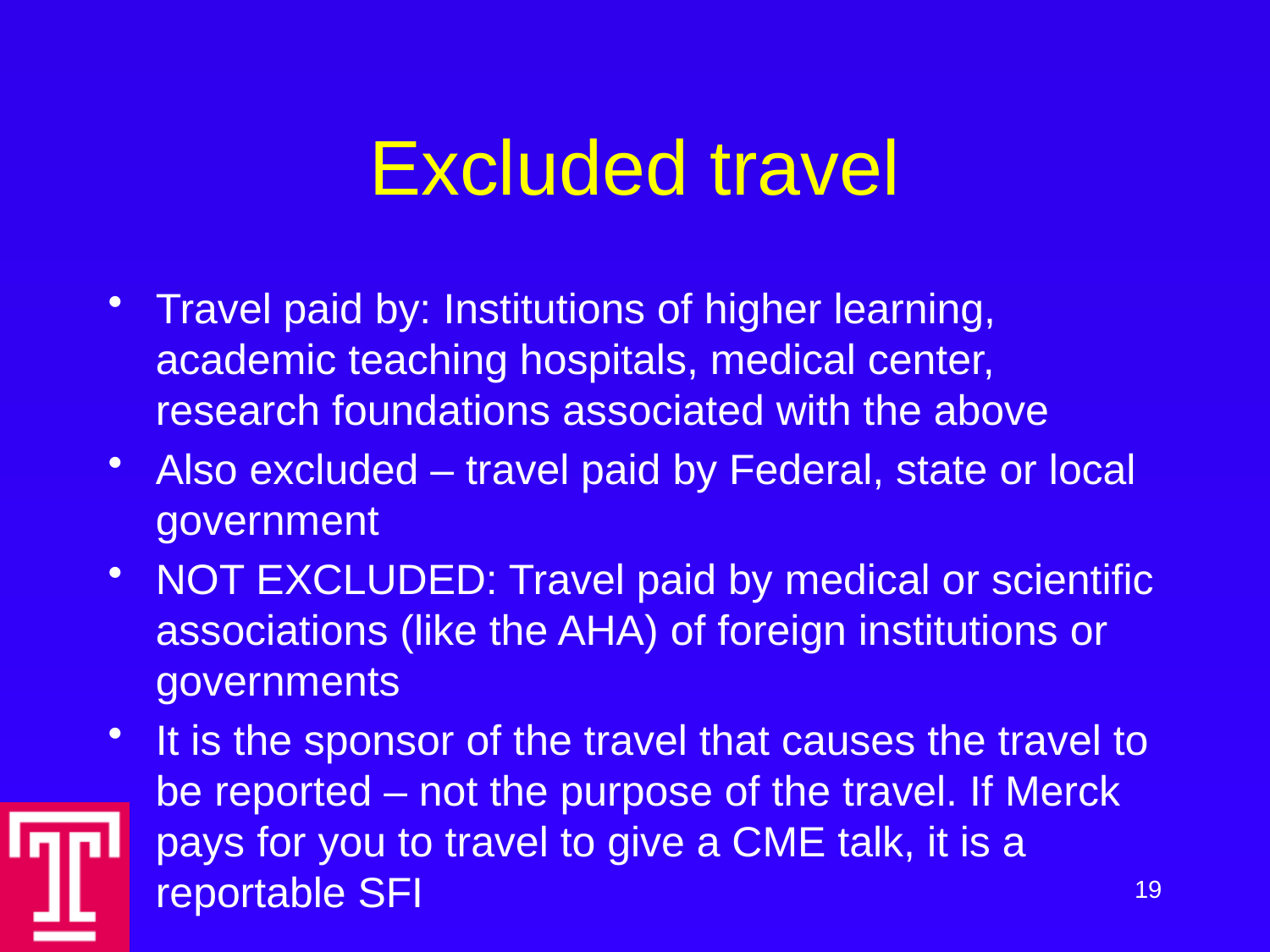

# Excluded travel
Travel paid by: Institutions of higher learning, academic teaching hospitals, medical center, research foundations associated with the above
Also excluded – travel paid by Federal, state or local government
NOT EXCLUDED: Travel paid by medical or scientific associations (like the AHA) of foreign institutions or governments
It is the sponsor of the travel that causes the travel to be reported – not the purpose of the travel. If Merck pays for you to travel to give a CME talk, it is a reportable SFI

19